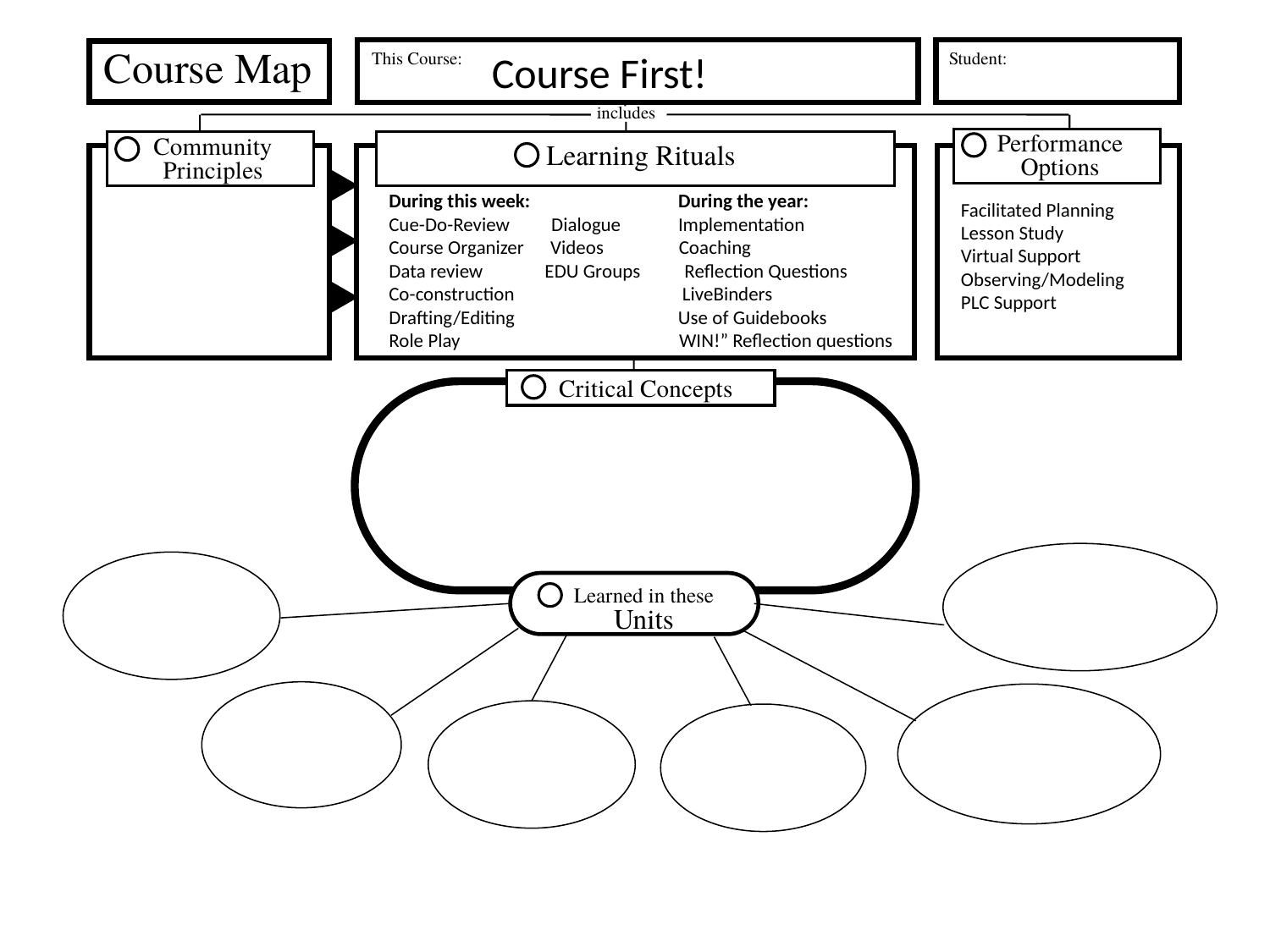

Course Map
This Course:
Student:

includes

Performance
Options

Community
Principles

Learning Rituals

Critical Concepts

Learned in these
Units

Course First!
During this week:             	        During the year:
Cue-Do-Review 	        Dialogue             Implementation
Course Organizer      Videos                 Coaching
Data review              EDU Groups          Reflection Questions
Co-construction                                      LiveBinders
Drafting/Editing                                     Use of Guidebooks
Role Play		         WIN!” Reflection questions

Facilitated Planning
Lesson Study
Virtual Support
Observing/Modeling
PLC Support